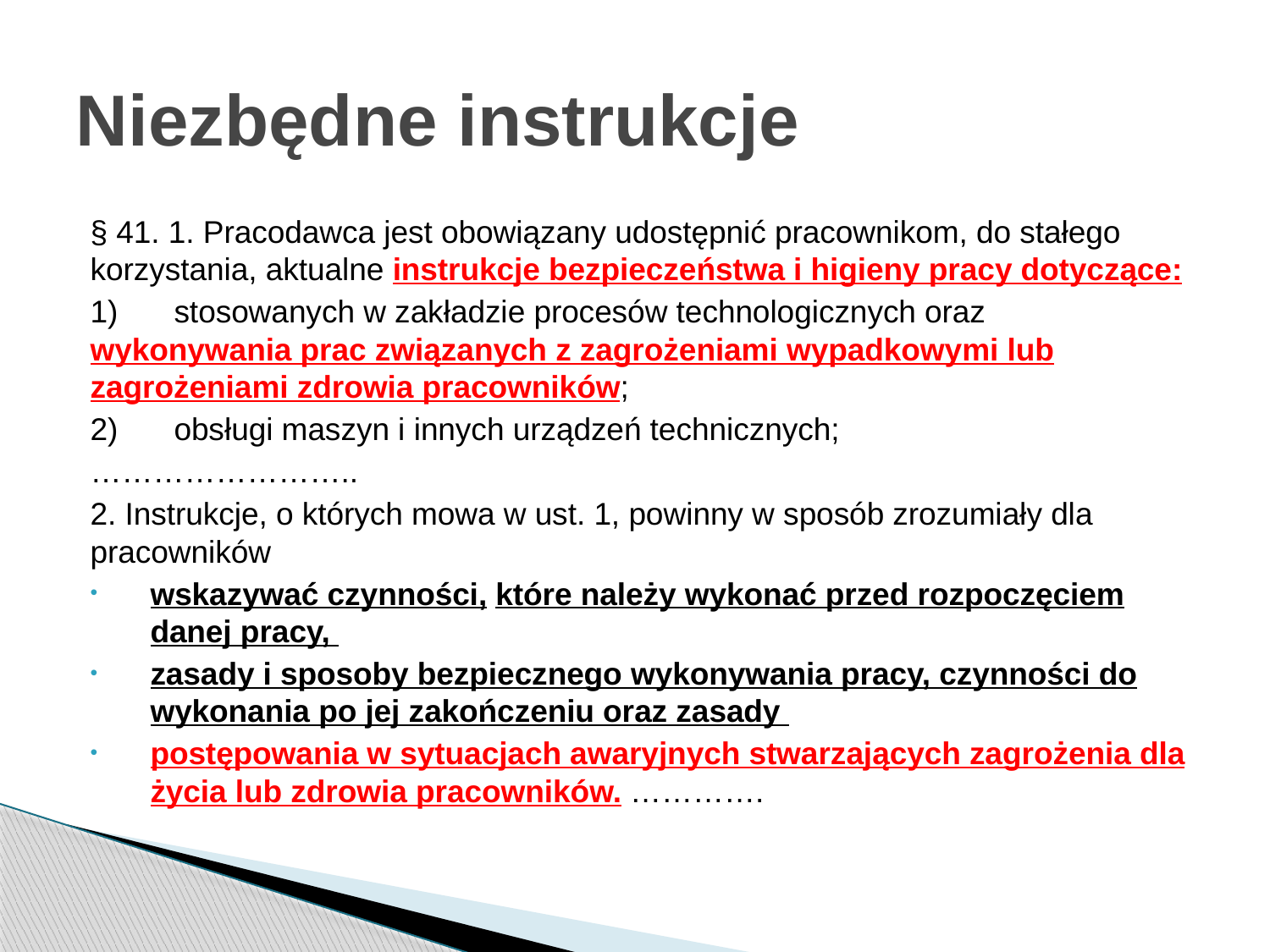

# Niezbędne instrukcje
§ 41. 1. Pracodawca jest obowiązany udostępnić pracownikom, do stałego korzystania, aktualne instrukcje bezpieczeństwa i higieny pracy dotyczące:
	1)	stosowanych w zakładzie procesów technologicznych oraz wykonywania prac związanych z zagrożeniami wypadkowymi lub zagrożeniami zdrowia pracowników;
	2)	obsługi maszyn i innych urządzeń technicznych;
	……………………..
2. Instrukcje, o których mowa w ust. 1, powinny w sposób zrozumiały dla pracowników
wskazywać czynności, które należy wykonać przed rozpoczęciem danej pracy,
zasady i sposoby bezpiecznego wykonywania pracy, czynności do wykonania po jej zakończeniu oraz zasady
postępowania w sytuacjach awaryjnych stwarzających zagrożenia dla życia lub zdrowia pracowników. ………….